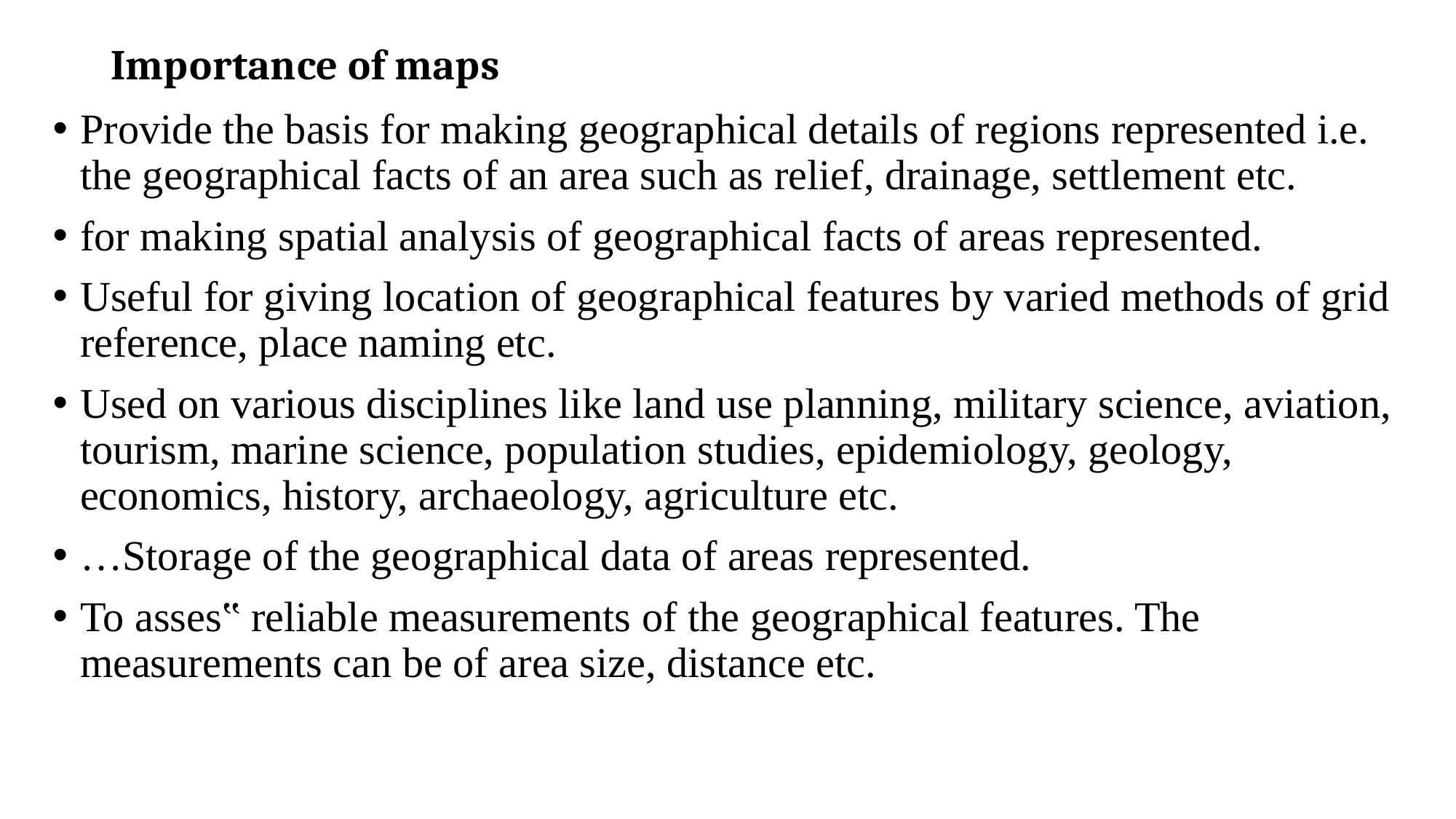

# Importance of maps
Provide the basis for making geographical details of regions represented i.e. the geographical facts of an area such as relief, drainage, settlement etc.
for making spatial analysis of geographical facts of areas represented.
Useful for giving location of geographical features by varied methods of grid reference, place naming etc.
Used on various disciplines like land use planning, military science, aviation, tourism, marine science, population studies, epidemiology, geology, economics, history, archaeology, agriculture etc.
…Storage of the geographical data of areas represented.
To asses‟ reliable measurements of the geographical features. The measurements can be of area size, distance etc.